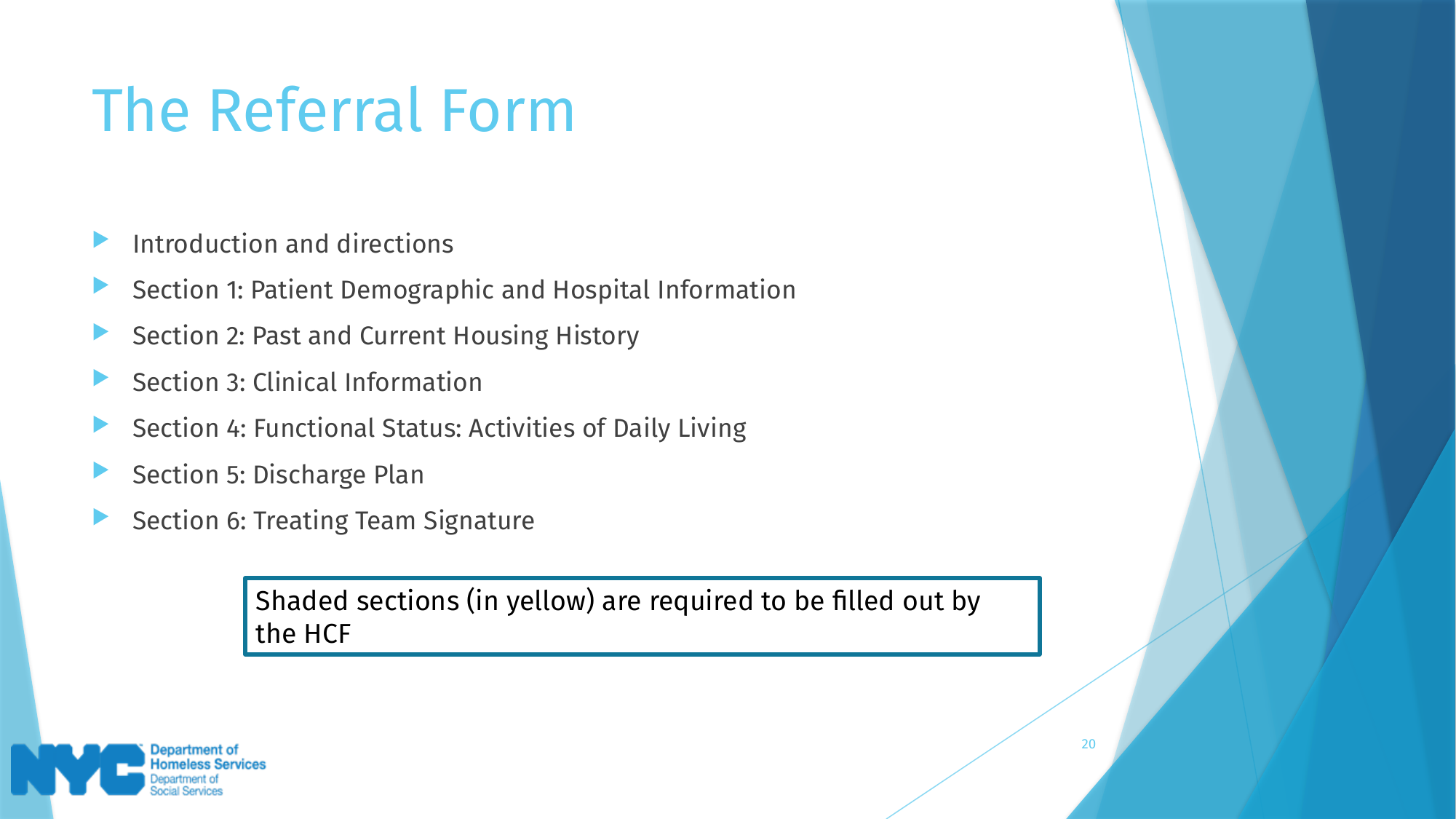

# The Referral Form
Introduction and directions
Section 1: Patient Demographic and Hospital Information
Section 2: Past and Current Housing History
Section 3: Clinical Information
Section 4: Functional Status: Activities of Daily Living
Section 5: Discharge Plan
Section 6: Treating Team Signature
Shaded sections (in yellow) are required to be filled out by the HCF
20